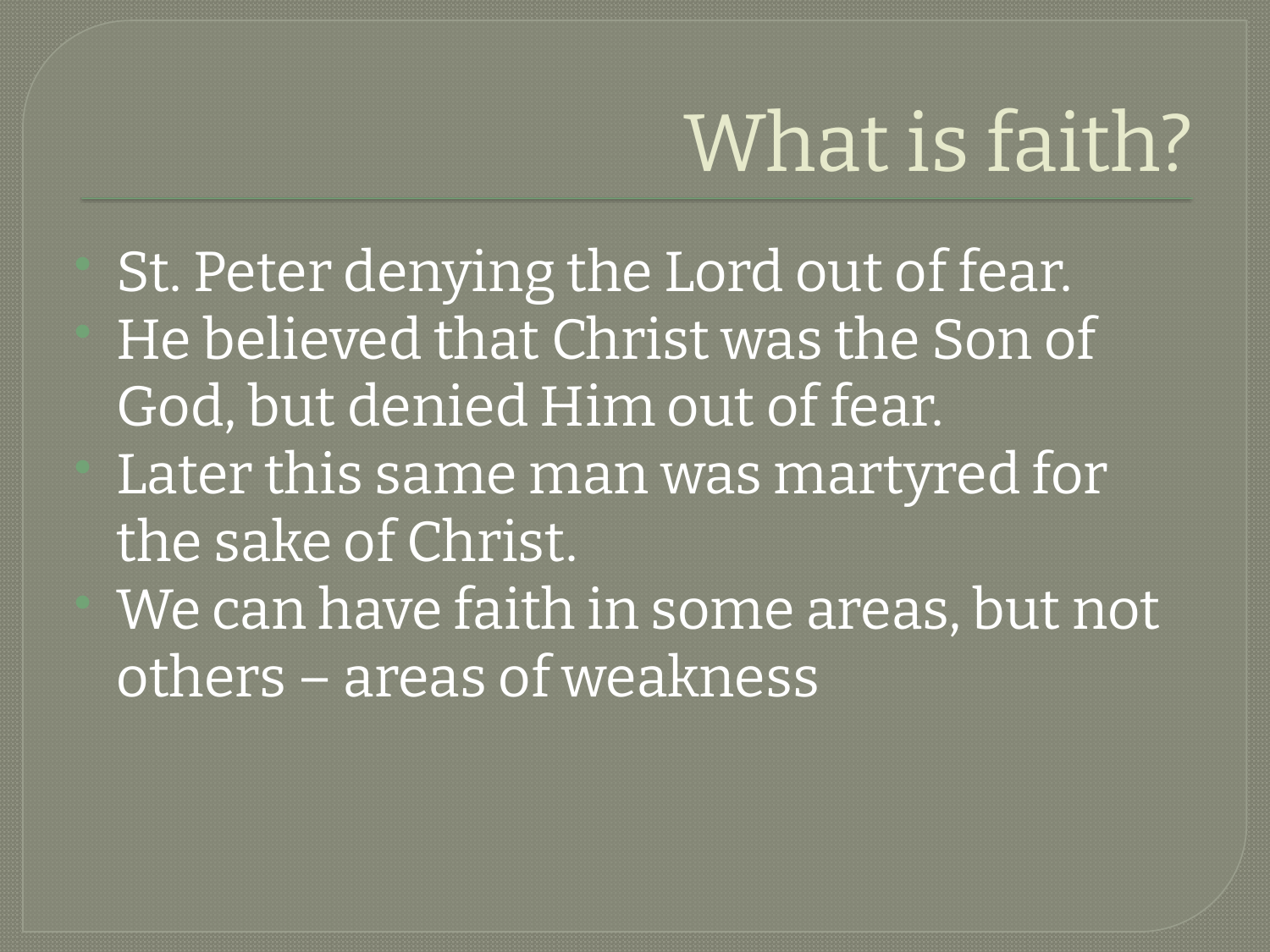

# What is faith?
St. Peter denying the Lord out of fear.
He believed that Christ was the Son of God, but denied Him out of fear.
Later this same man was martyred for the sake of Christ.
We can have faith in some areas, but not others – areas of weakness